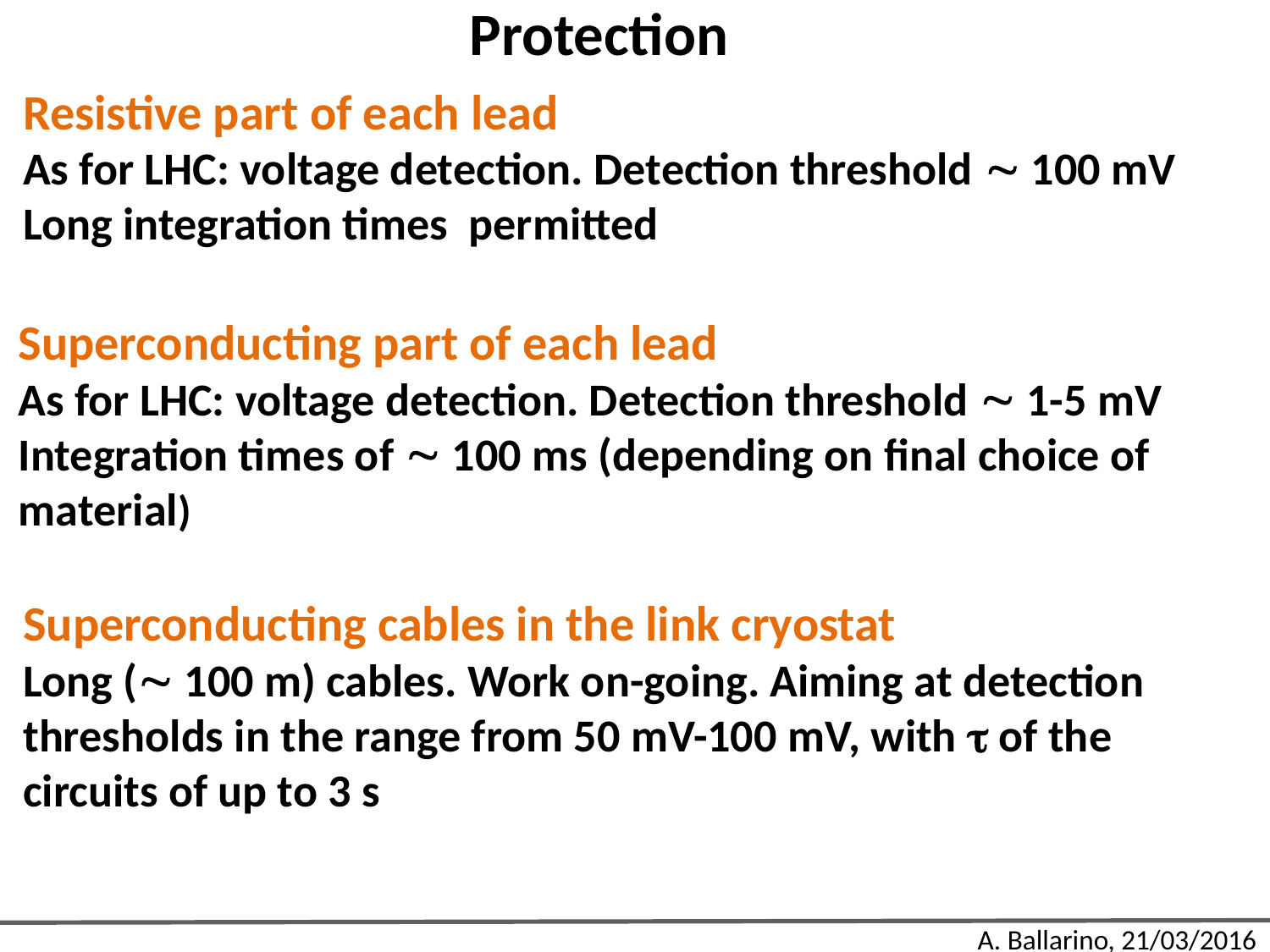

Protection
Resistive part of each lead
As for LHC: voltage detection. Detection threshold ∼ 100 mV
Long integration times  permitted
Superconducting part of each lead
As for LHC: voltage detection. Detection threshold ∼ 1-5 mV
Integration times of ∼ 100 ms (depending on final choice of material)

Superconducting cables in the link cryostat
Long (∼ 100 m) cables. Work on-going. Aiming at detection thresholds in the range from 50 mV-100 mV, with τ of the circuits of up to 3 s
A. Ballarino, 21/03/2016